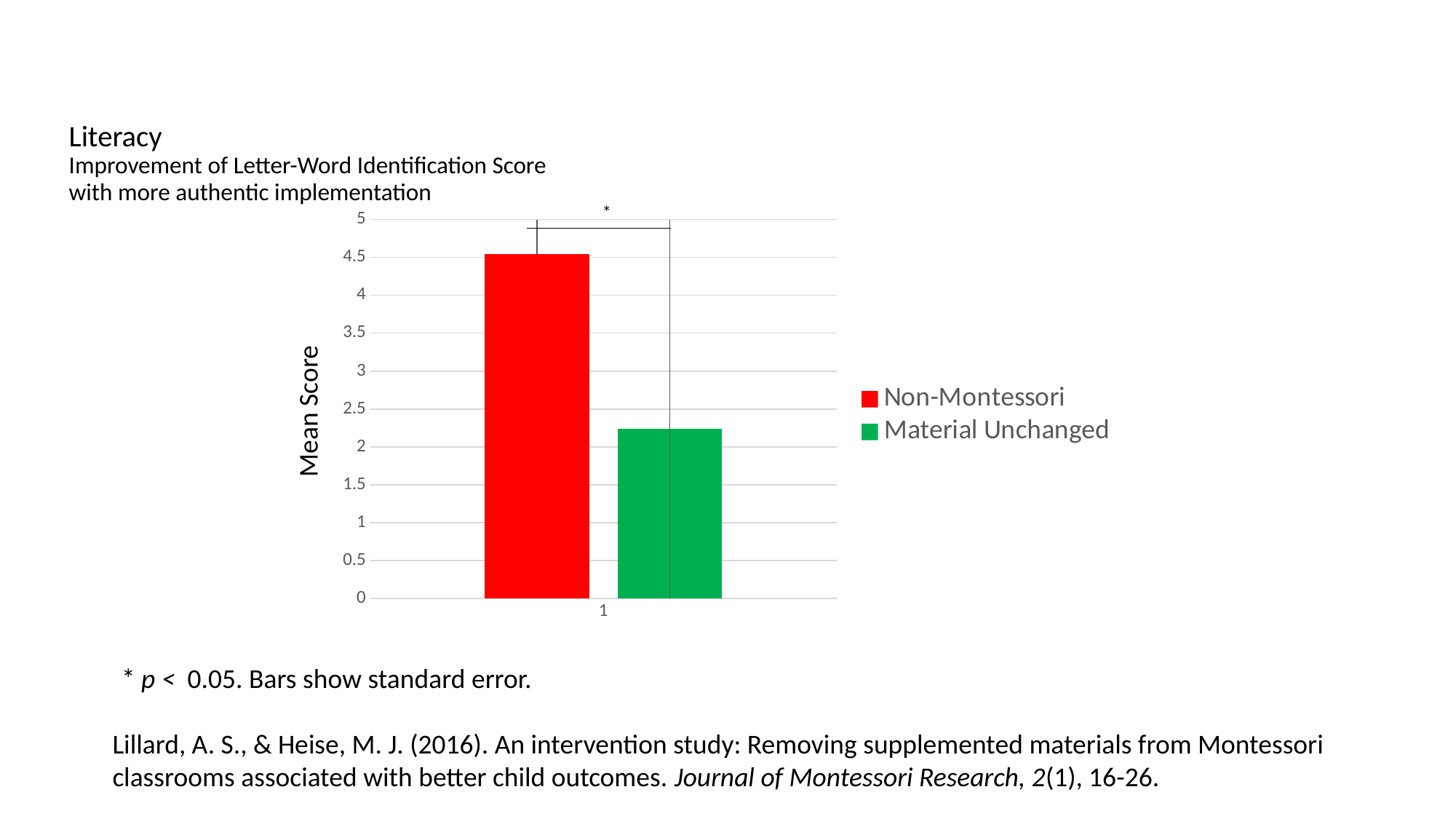

# Literacy Improvement of Letter-Word Identification Score with more authentic implementation
*

### Chart

| Category | Non-Montessori | Material Unchanged |
|---|---|---|
Mean Score

Lillard, A. S., & Heise, M. J. (2016). An intervention study: Removing supplemented materials from Montessori classrooms associated with better child outcomes. Journal of Montessori Research, 2(1), 16-26.

* p <  0.05. Bars show standard error.